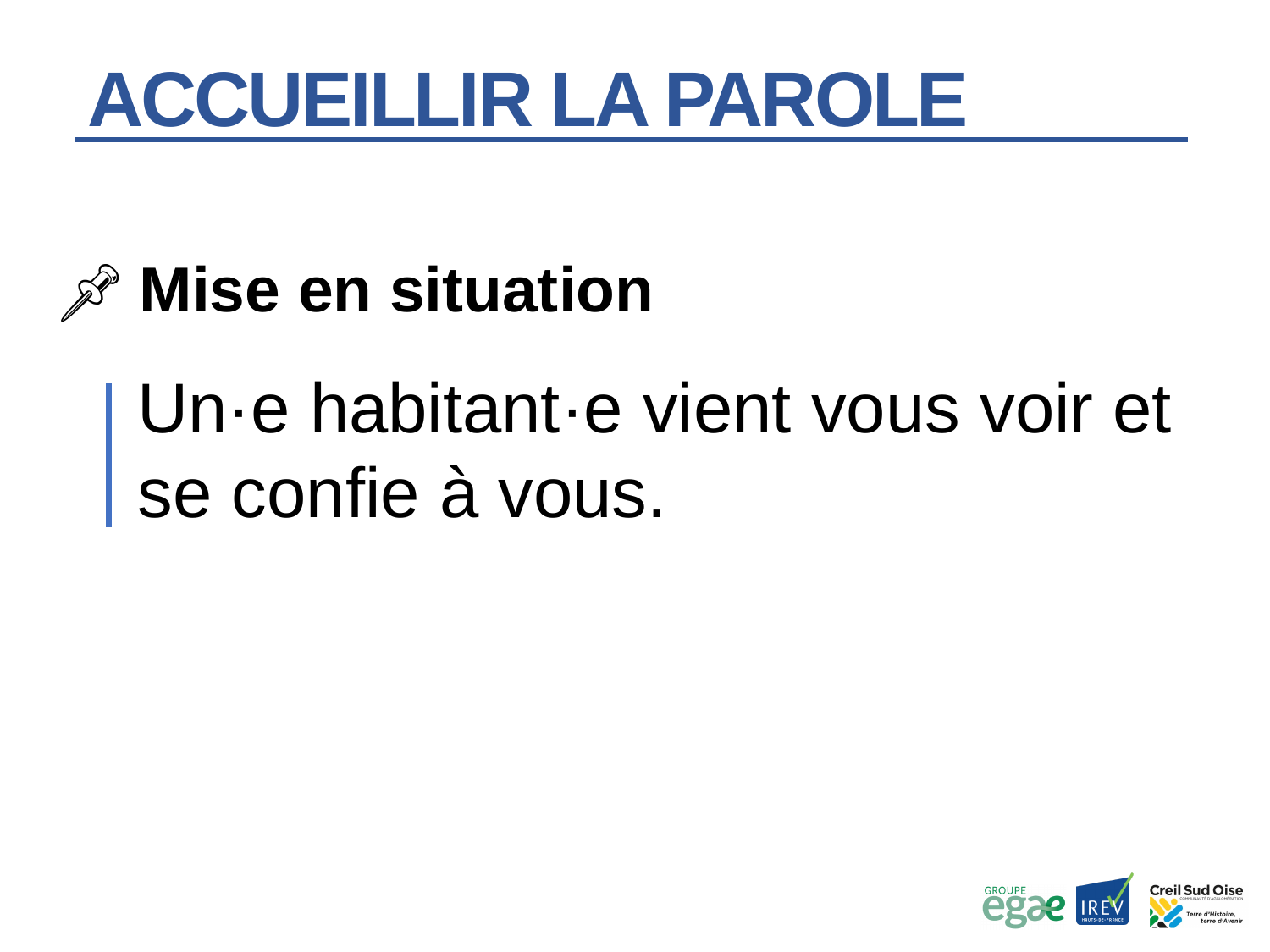

Accueillir la parole
📌 Mise en situation
Un·e habitant·e vient vous voir et se confie à vous.